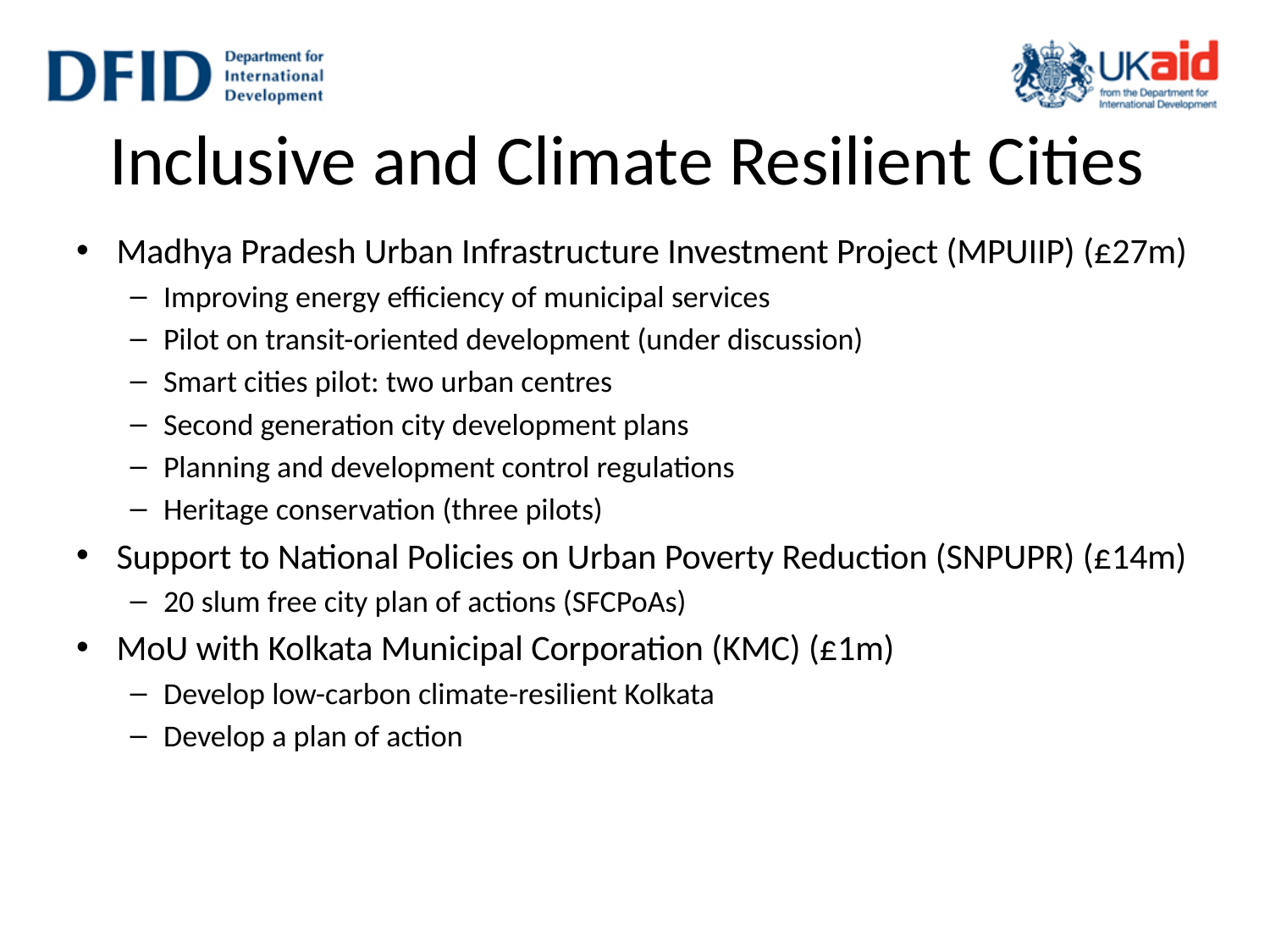

# Inclusive and Climate Resilient Cities
Madhya Pradesh Urban Infrastructure Investment Project (MPUIIP) (£27m)
Improving energy efficiency of municipal services
Pilot on transit-oriented development (under discussion)
Smart cities pilot: two urban centres
Second generation city development plans
Planning and development control regulations
Heritage conservation (three pilots)
Support to National Policies on Urban Poverty Reduction (SNPUPR) (£14m)
20 slum free city plan of actions (SFCPoAs)
MoU with Kolkata Municipal Corporation (KMC) (£1m)
Develop low-carbon climate-resilient Kolkata
Develop a plan of action